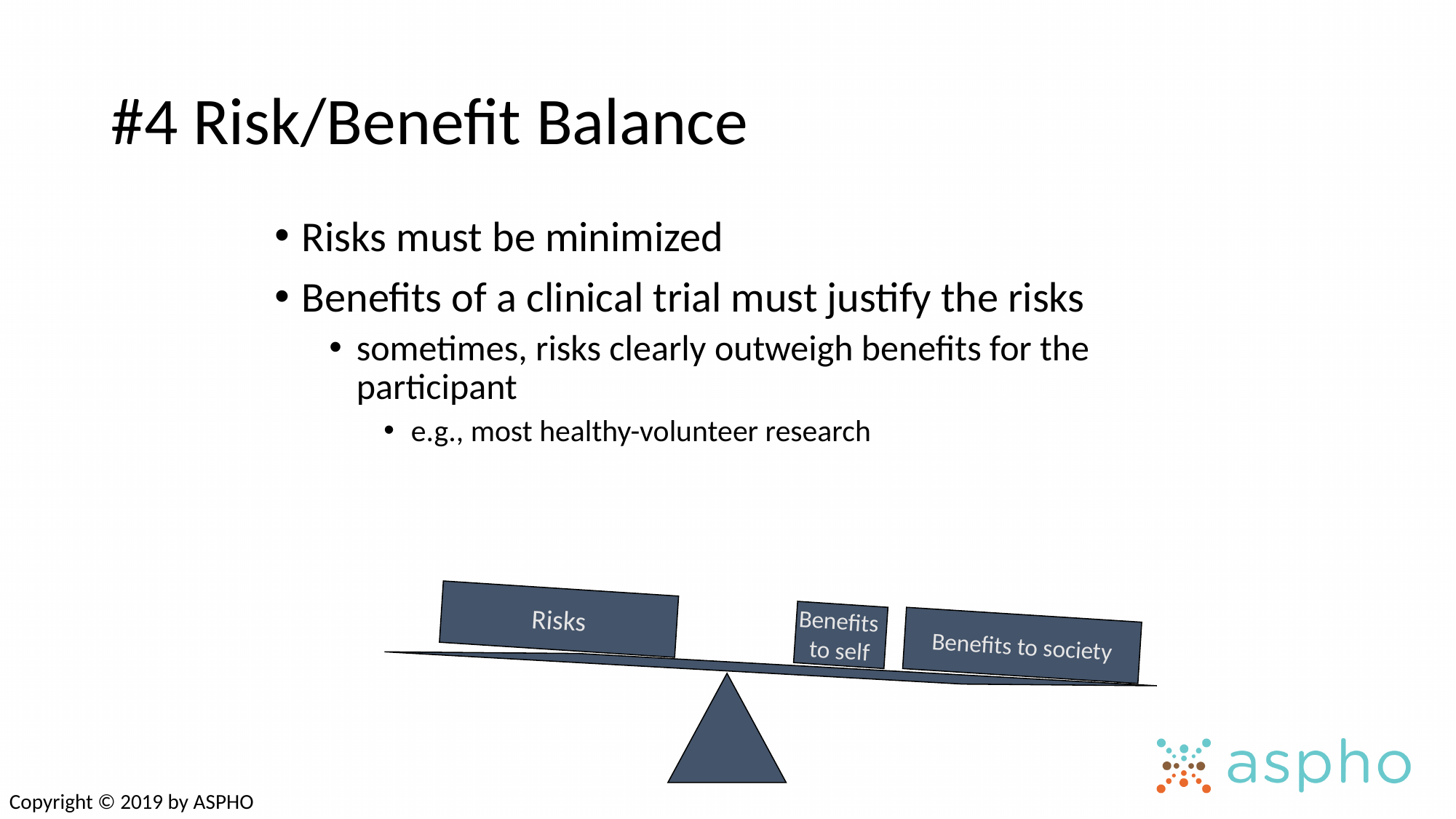

# #4 Risk/Benefit Balance
Risks must be minimized
Benefits of a clinical trial must justify the risks
sometimes, risks clearly outweigh benefits for the participant
e.g., most healthy-volunteer research
Benefits
to self
Risks
Benefits to society

Copyright © 2019 by ASPHO